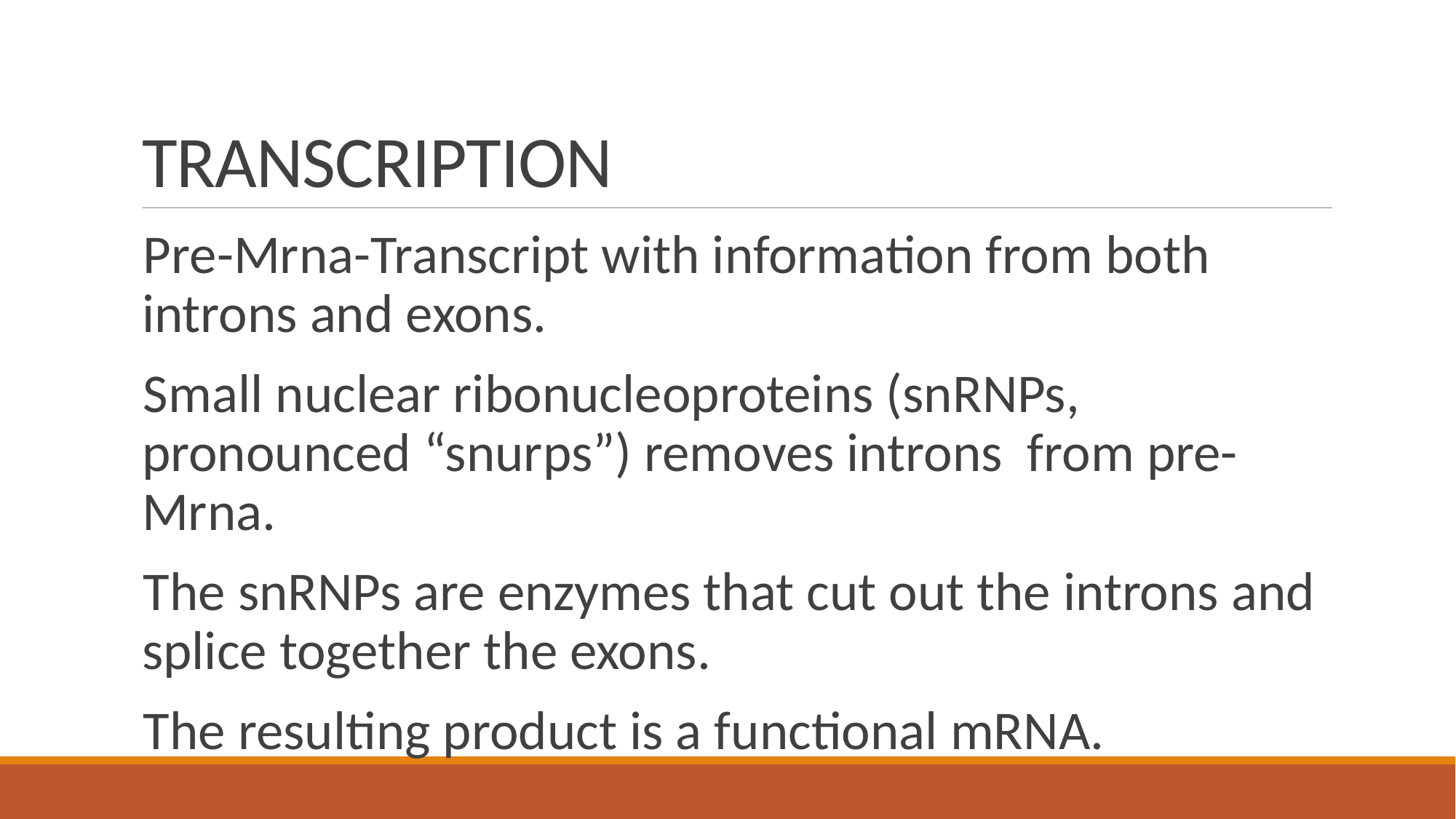

# TRANSCRIPTION
Pre-Mrna-Transcript with information from both introns and exons.
Small nuclear ribonucleoproteins (snRNPs, pronounced “snurps”) removes introns  from pre-Mrna.
The snRNPs are enzymes that cut out the introns and splice together the exons.
The resulting product is a functional mRNA.